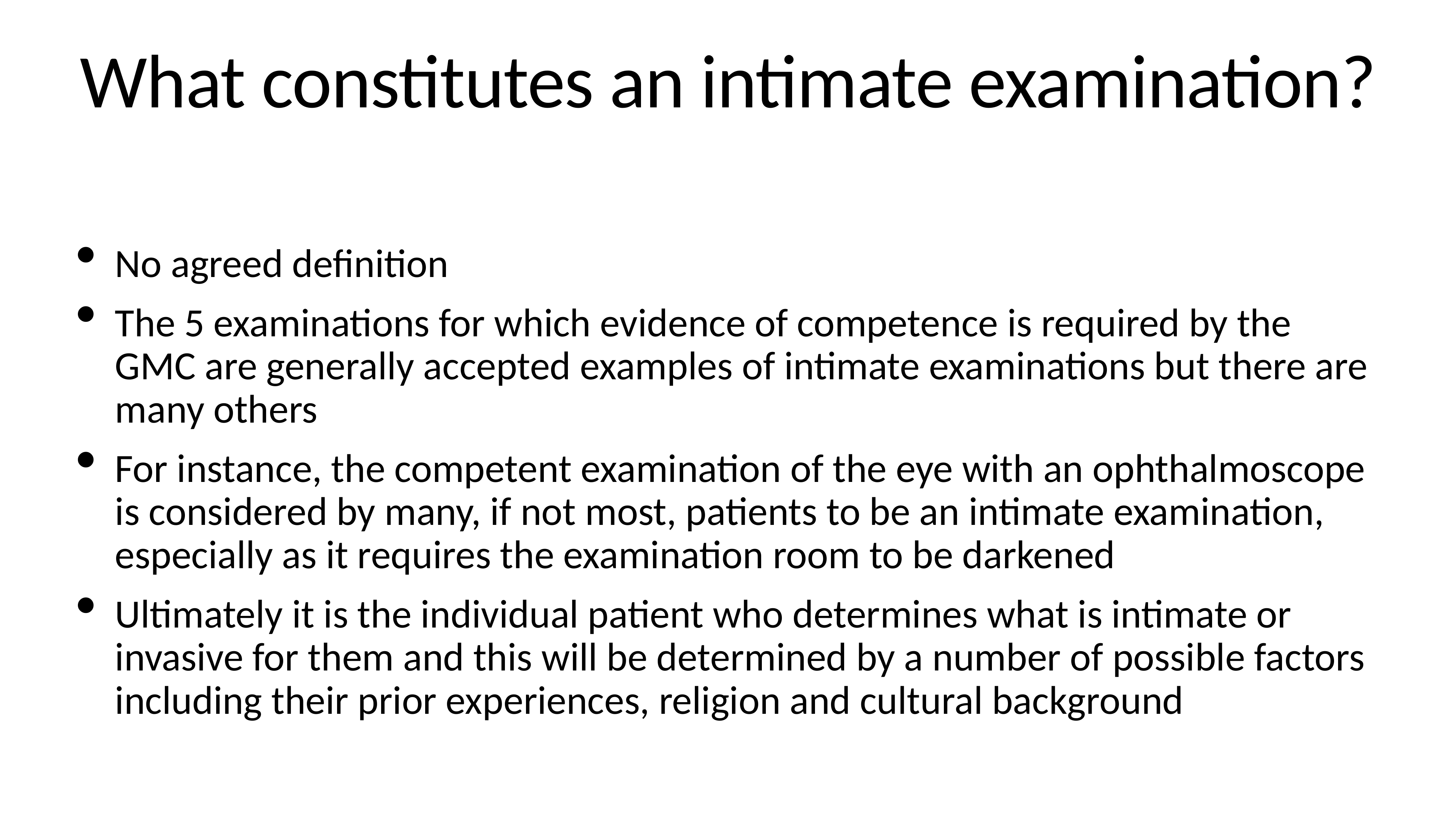

# What constitutes an intimate examination?
No agreed definition
The 5 examinations for which evidence of competence is required by the GMC are generally accepted examples of intimate examinations but there are many others
For instance, the competent examination of the eye with an ophthalmoscope is considered by many, if not most, patients to be an intimate examination, especially as it requires the examination room to be darkened
Ultimately it is the individual patient who determines what is intimate or invasive for them and this will be determined by a number of possible factors including their prior experiences, religion and cultural background